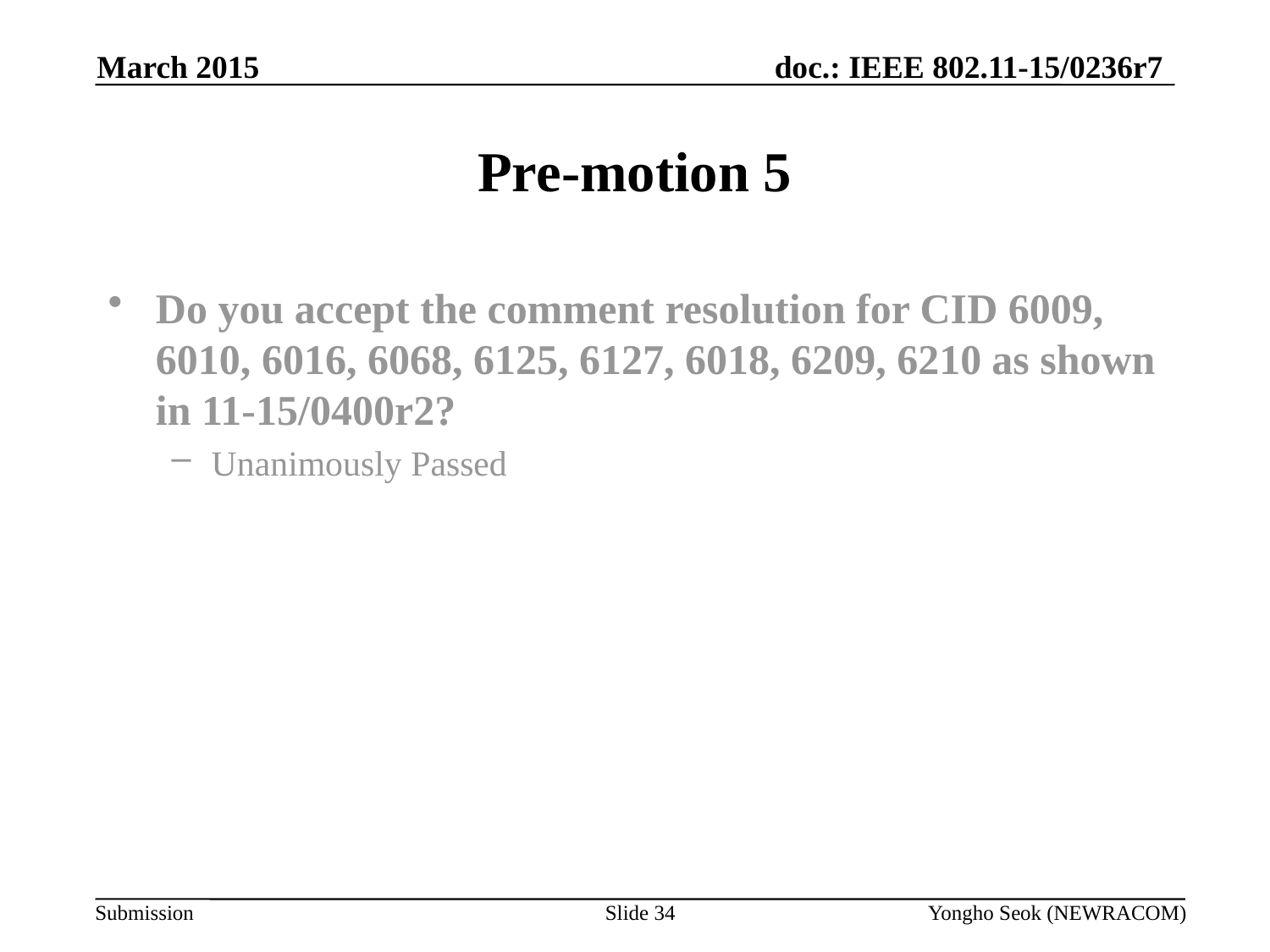

March 2015
# Pre-motion 5
Do you accept the comment resolution for CID 6009, 6010, 6016, 6068, 6125, 6127, 6018, 6209, 6210 as shown in 11-15/0400r2?
Unanimously Passed

Slide 34
Yongho Seok (NEWRACOM)